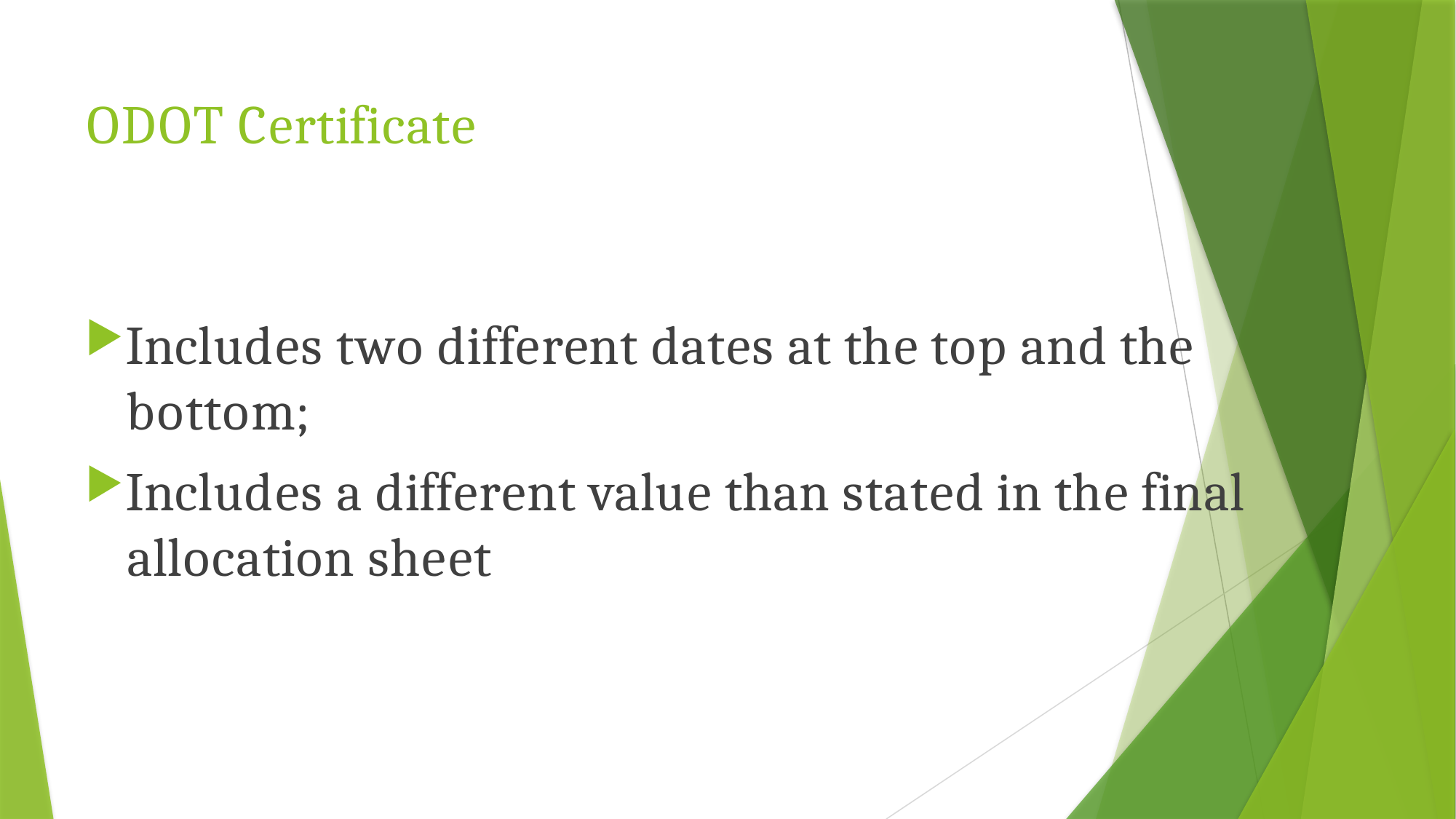

# ODOT Certificate
Includes two different dates at the top and the bottom;
Includes a different value than stated in the final allocation sheet